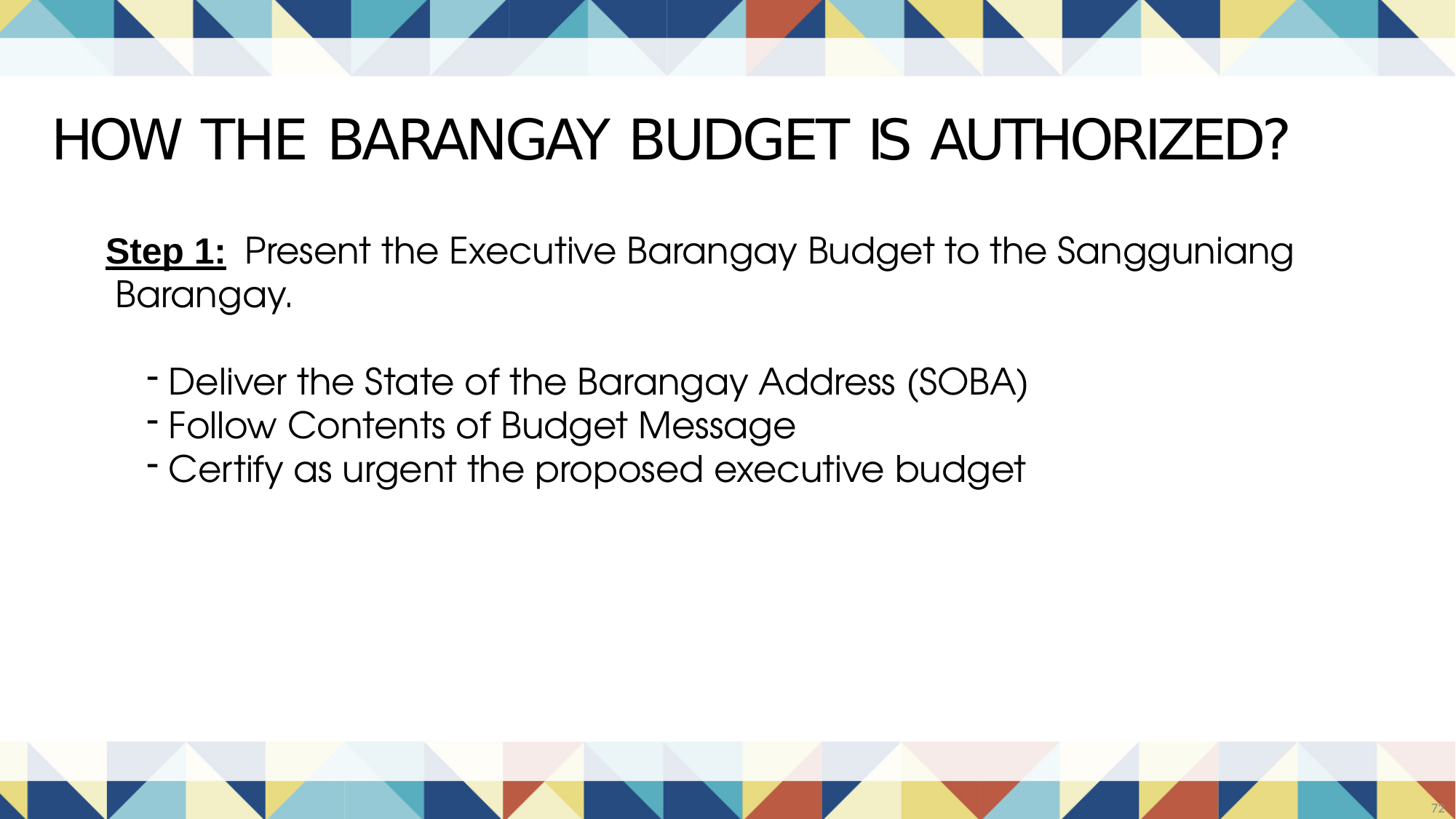

# HOW THE BARANGAY BUDGET IS AUTHORIZED?
Step 1:	Present the Executive Barangay Budget to the Sangguniang  Barangay.
Deliver the State of the Barangay Address (SOBA)
Follow Contents of Budget Message
Certify as urgent the proposed executive budget
72